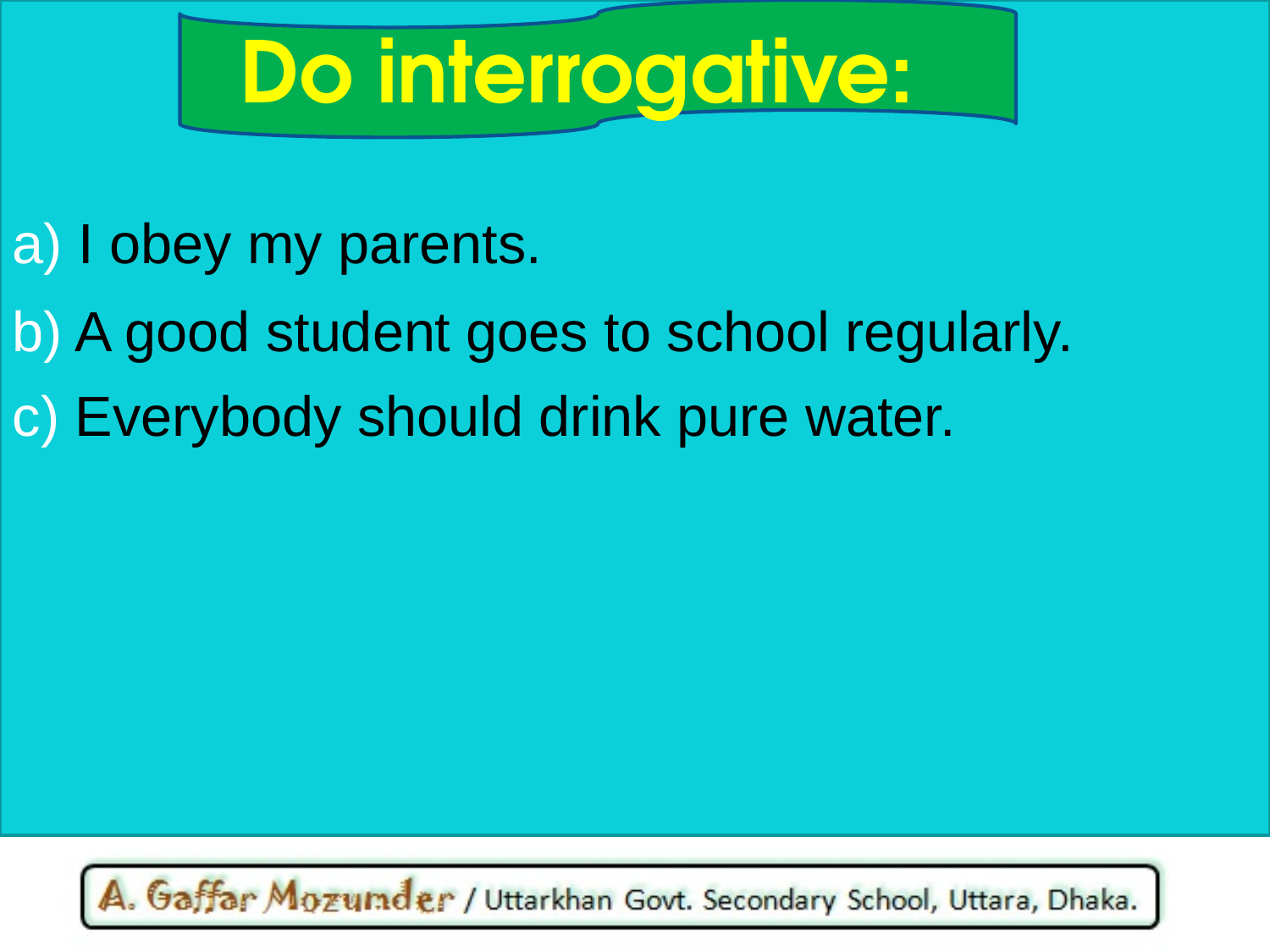

Do interrogative:
a) I obey my parents.
b) A good student goes to school regularly.
c) Everybody should drink pure water.